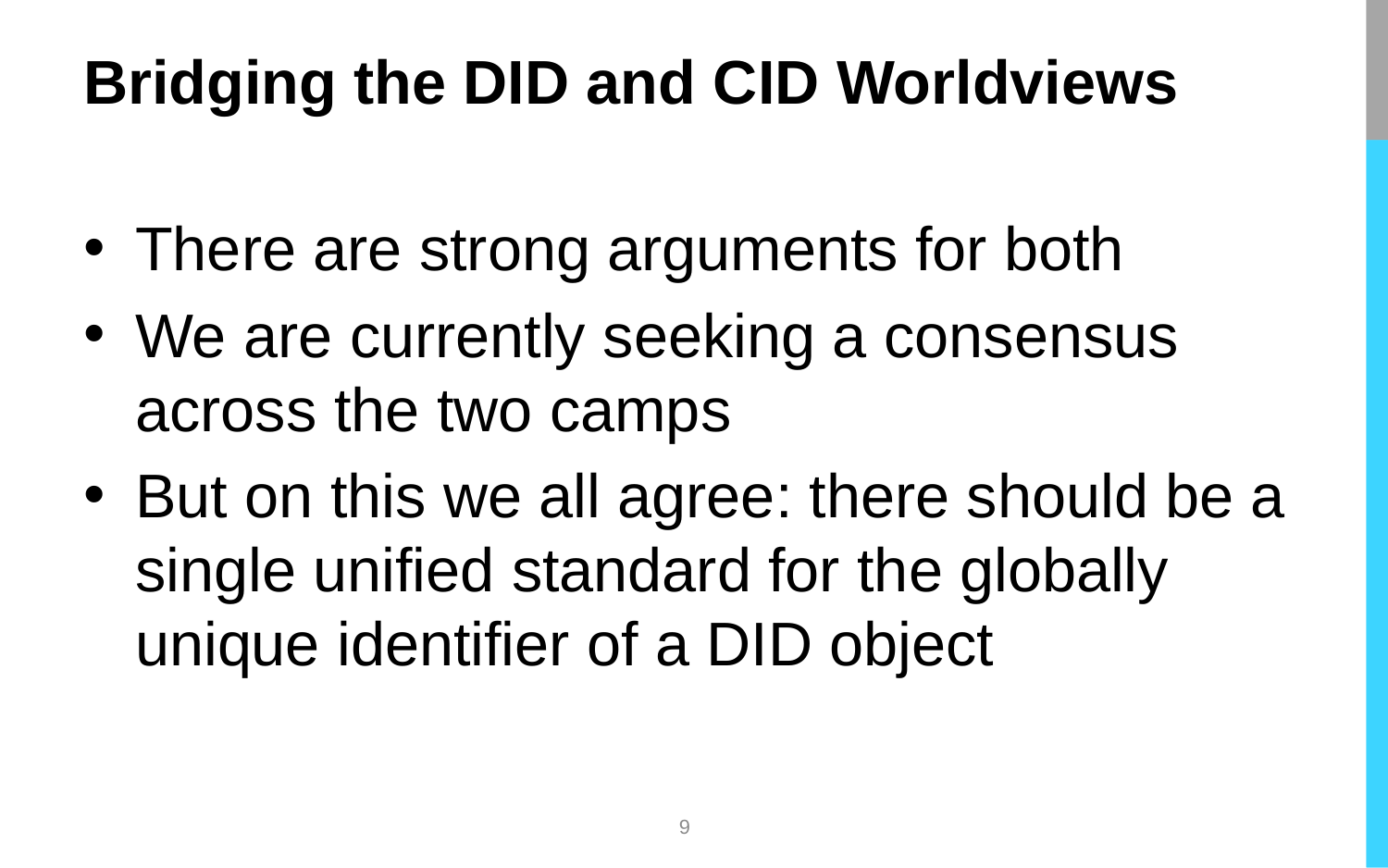

# Bridging the DID and CID Worldviews
There are strong arguments for both
We are currently seeking a consensus across the two camps
But on this we all agree: there should be a single unified standard for the globally unique identifier of a DID object
9